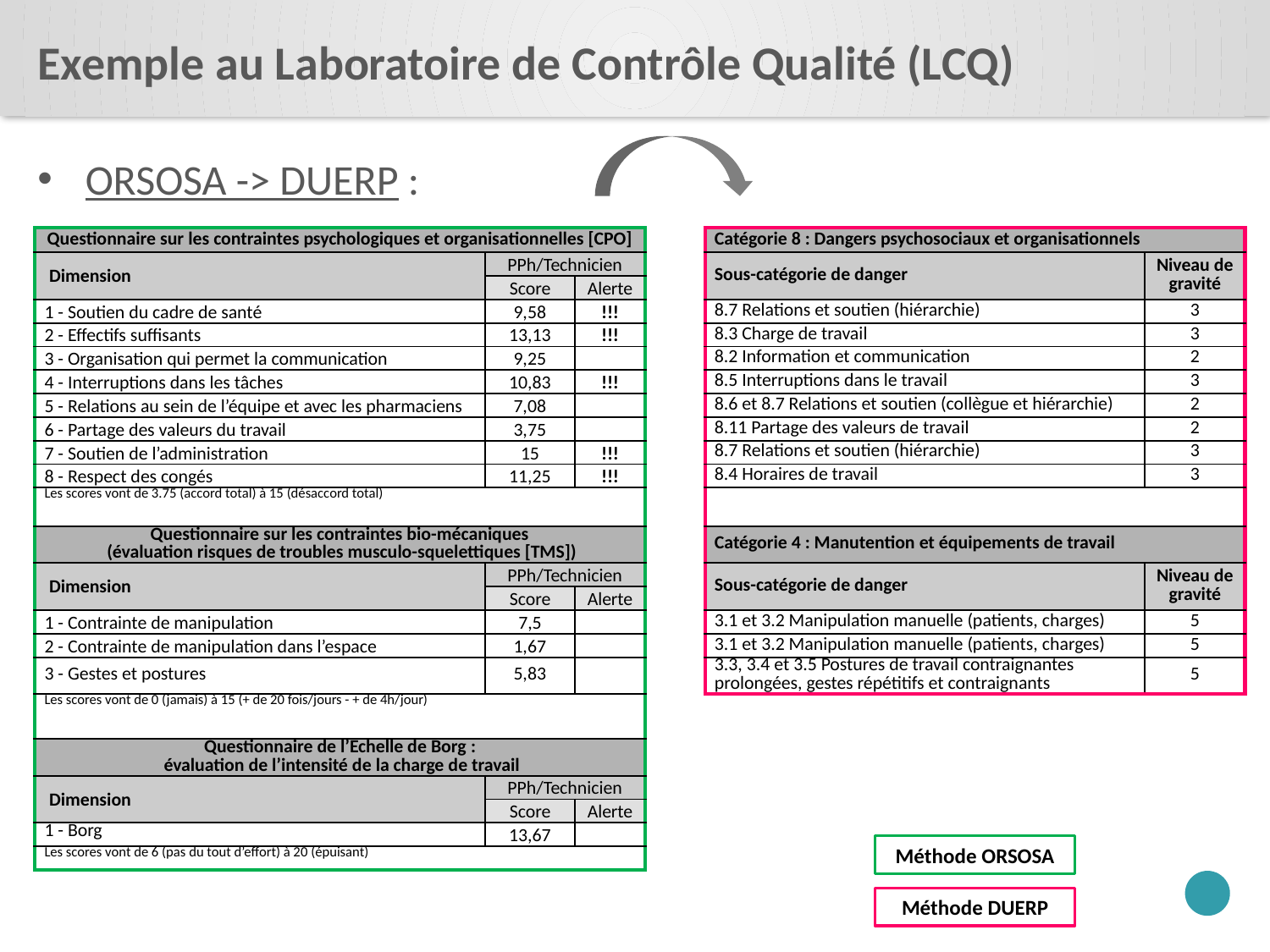

# Exemple au Laboratoire de Contrôle Qualité (LCQ)

ORSOSA -> DUERP :
| Questionnaire sur les contraintes psychologiques et organisationnelles [CPO] |  |  |  | Catégorie 8 : Dangers psychosociaux et organisationnels |  |
| --- | --- | --- | --- | --- | --- |
| Dimension | PPh/Technicien |  |  | Sous-catégorie de danger | Niveau de gravité |
|  | Score | Alerte |  |  |  |
| 1 - Soutien du cadre de santé | 9,58 | !!! |  | 8.7 Relations et soutien (hiérarchie) | 3 |
| 2 - Effectifs suffisants | 13,13 | !!! |  | 8.3 Charge de travail | 3 |
| 3 - Organisation qui permet la communication | 9,25 |  |  | 8.2 Information et communication | 2 |
| 4 - Interruptions dans les tâches | 10,83 | !!! |  | 8.5 Interruptions dans le travail | 3 |
| 5 - Relations au sein de l’équipe et avec les pharmaciens | 7,08 |  |  | 8.6 et 8.7 Relations et soutien (collègue et hiérarchie) | 2 |
| 6 - Partage des valeurs du travail | 3,75 |  |  | 8.11 Partage des valeurs de travail | 2 |
| 7 - Soutien de l’administration | 15 | !!! |  | 8.7 Relations et soutien (hiérarchie) | 3 |
| 8 - Respect des congés | 11,25 | !!! |  | 8.4 Horaires de travail | 3 |
| Les scores vont de 3.75 (accord total) à 15 (désaccord total) |  |  |  |  |  |
| Questionnaire sur les contraintes bio-mécaniques (évaluation risques de troubles musculo-squelettiques [TMS]) |  |  |  | Catégorie 4 : Manutention et équipements de travail |  |
| Dimension | PPh/Technicien |  |  | Sous-catégorie de danger | Niveau de gravité |
|  | Score | Alerte |  |  |  |
| 1 - Contrainte de manipulation | 7,5 |  |  | 3.1 et 3.2 Manipulation manuelle (patients, charges) | 5 |
| 2 - Contrainte de manipulation dans l’espace | 1,67 |  |  | 3.1 et 3.2 Manipulation manuelle (patients, charges) | 5 |
| 3 - Gestes et postures | 5,83 |  |  | 3.3, 3.4 et 3.5 Postures de travail contraignantes prolongées, gestes répétitifs et contraignants | 5 |
| Les scores vont de 0 (jamais) à 15 (+ de 20 fois/jours - + de 4h/jour) |  |  |  |  |  |
| Questionnaire de l’Echelle de Borg : évaluation de l’intensité de la charge de travail |  |  |  |  |  |
| Dimension | PPh/Technicien |  |  |  |  |
|  | Score | Alerte |  |  |  |
| 1 - Borg | 13,67 |  |  |  |  |
| Les scores vont de 6 (pas du tout d’effort) à 20 (épuisant) |  |  |  |  |  |
Méthode ORSOSA
Méthode DUERP